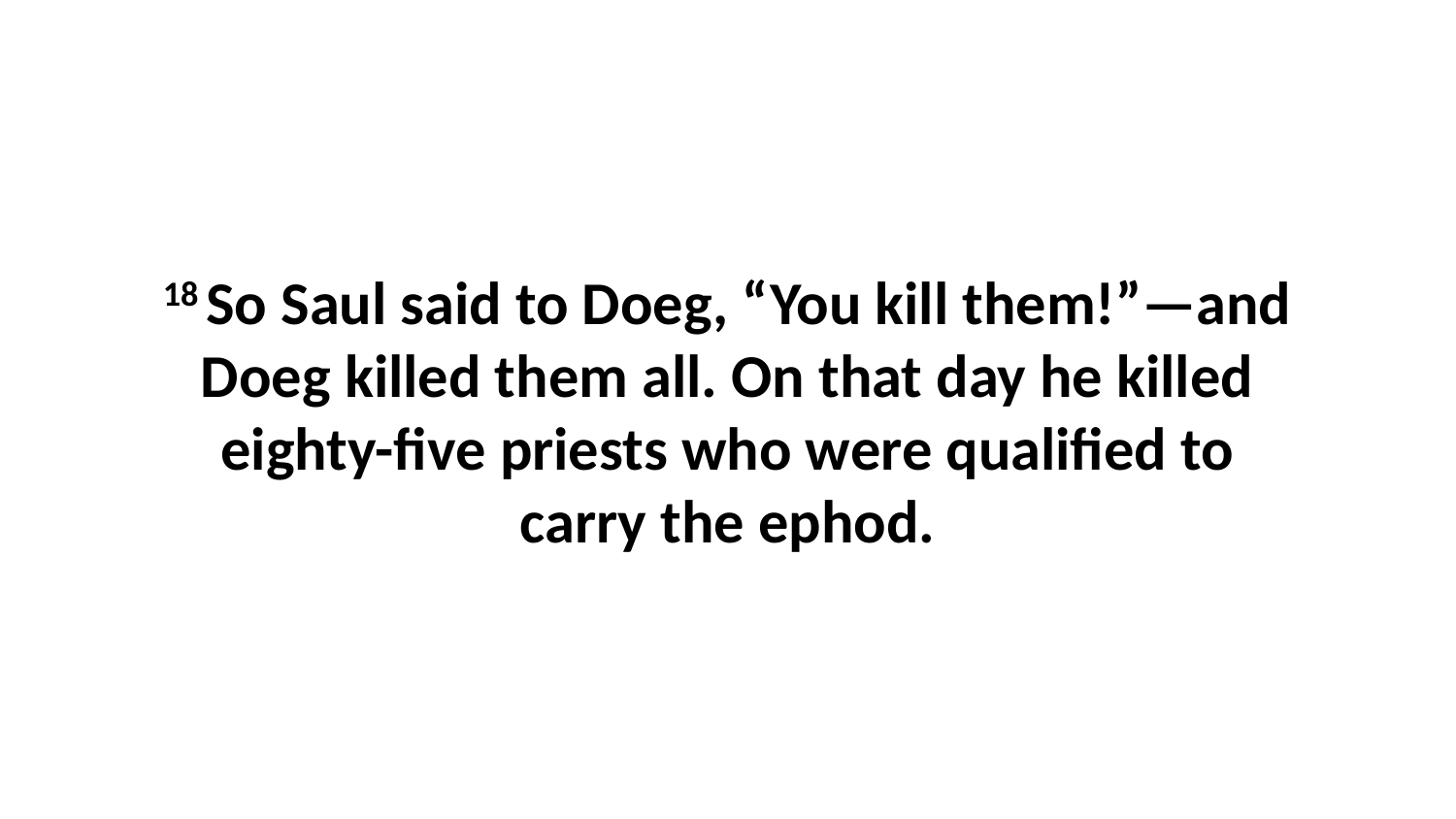

18 So Saul said to Doeg, “You kill them!”—and Doeg killed them all. On that day he killed eighty-five priests who were qualified to carry the ephod.